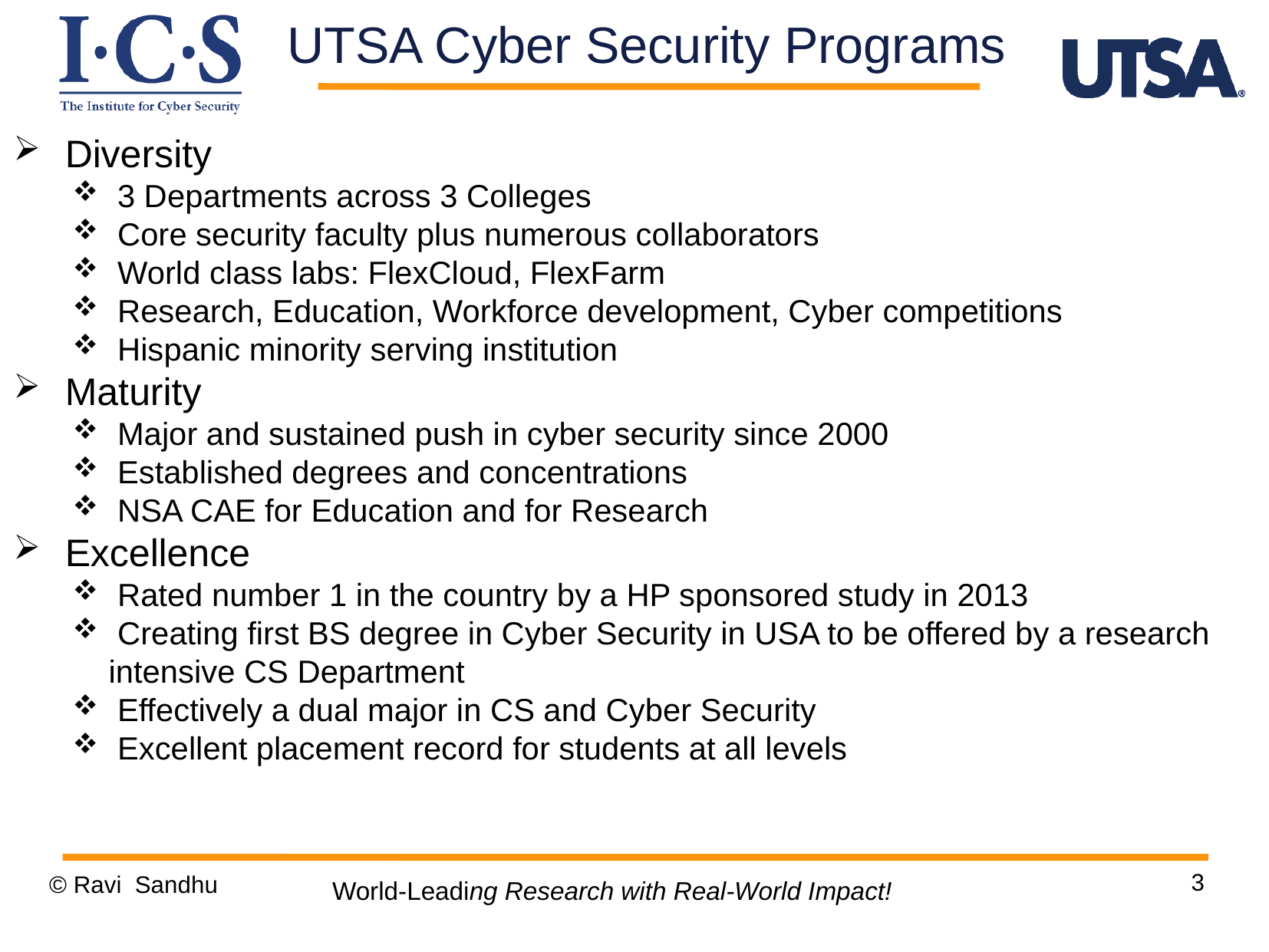

UTSA Cyber Security Programs
 Diversity
 3 Departments across 3 Colleges
 Core security faculty plus numerous collaborators
 World class labs: FlexCloud, FlexFarm
 Research, Education, Workforce development, Cyber competitions
 Hispanic minority serving institution
 Maturity
 Major and sustained push in cyber security since 2000
 Established degrees and concentrations
 NSA CAE for Education and for Research
 Excellence
 Rated number 1 in the country by a HP sponsored study in 2013
 Creating first BS degree in Cyber Security in USA to be offered by a research intensive CS Department
 Effectively a dual major in CS and Cyber Security
 Excellent placement record for students at all levels

3
© Ravi  Sandhu
World-Leading Research with Real-World Impact!